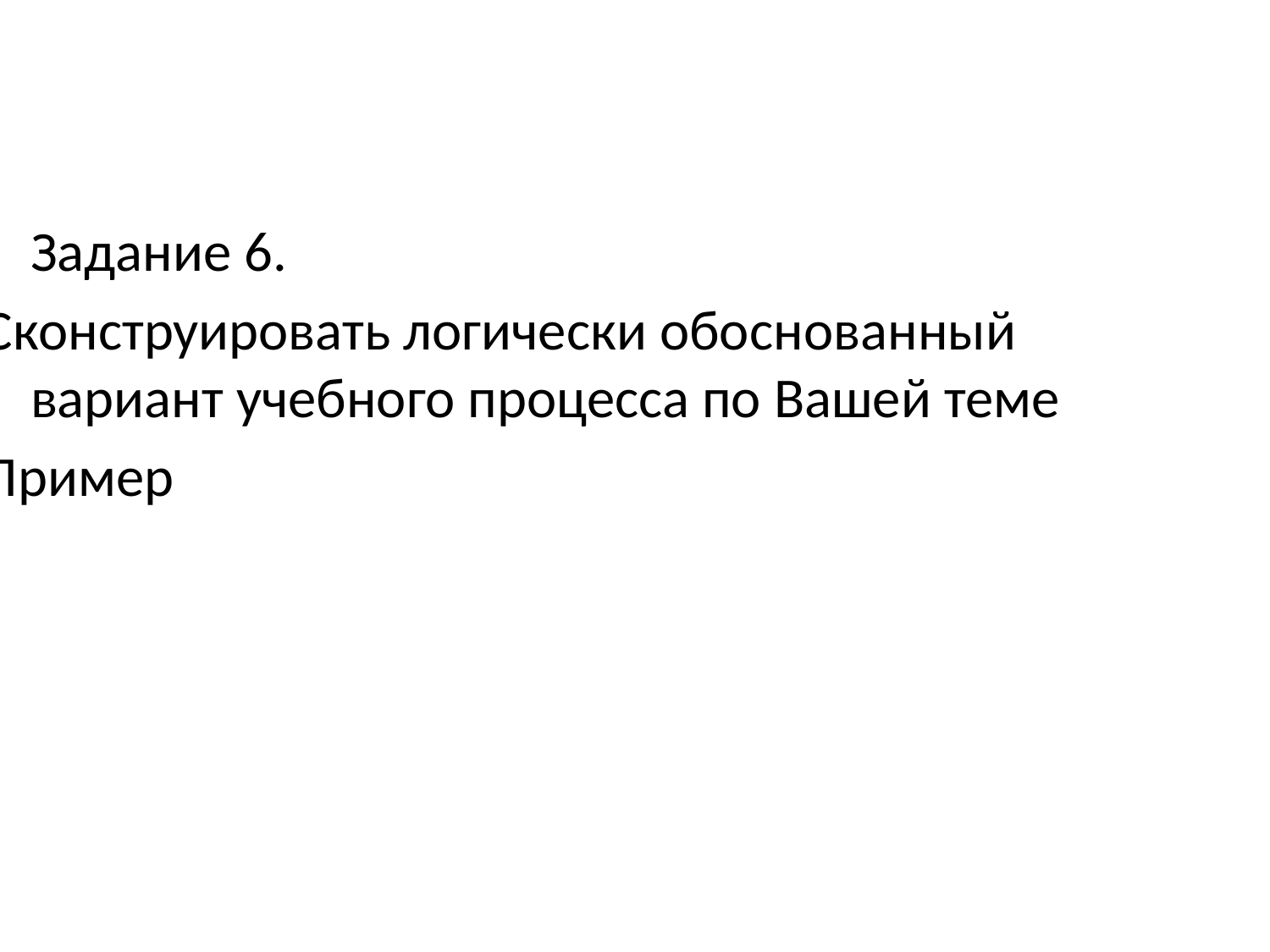

#
Задание 6.
Сконструировать логически обоснованный вариант учебного процесса по Вашей теме
Пример